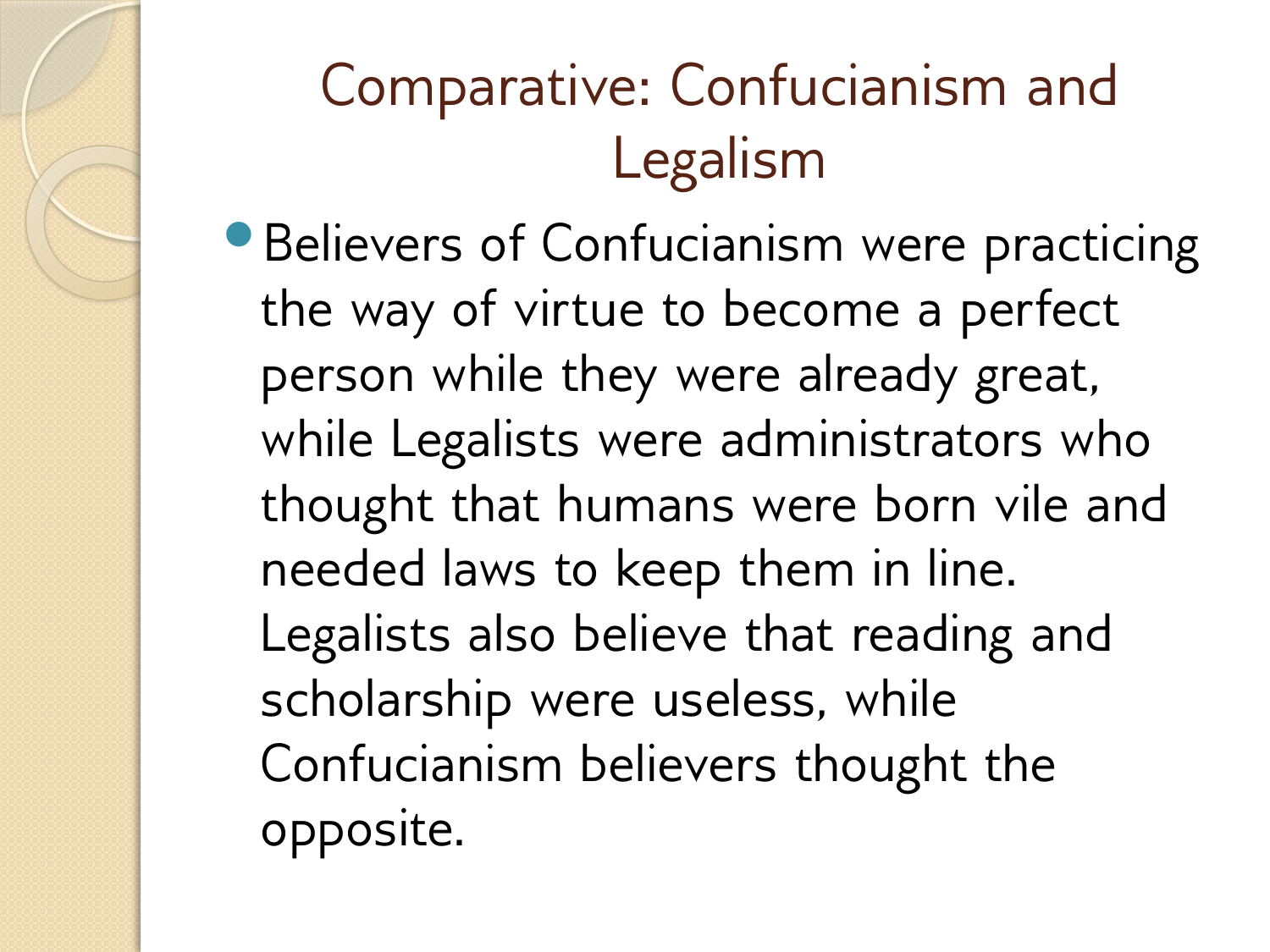

# Comparative: Confucianism and Legalism
Believers of Confucianism were practicing the way of virtue to become a perfect person while they were already great, while Legalists were administrators who thought that humans were born vile and needed laws to keep them in line.  Legalists also believe that reading and scholarship were useless, while Confucianism believers thought the opposite.